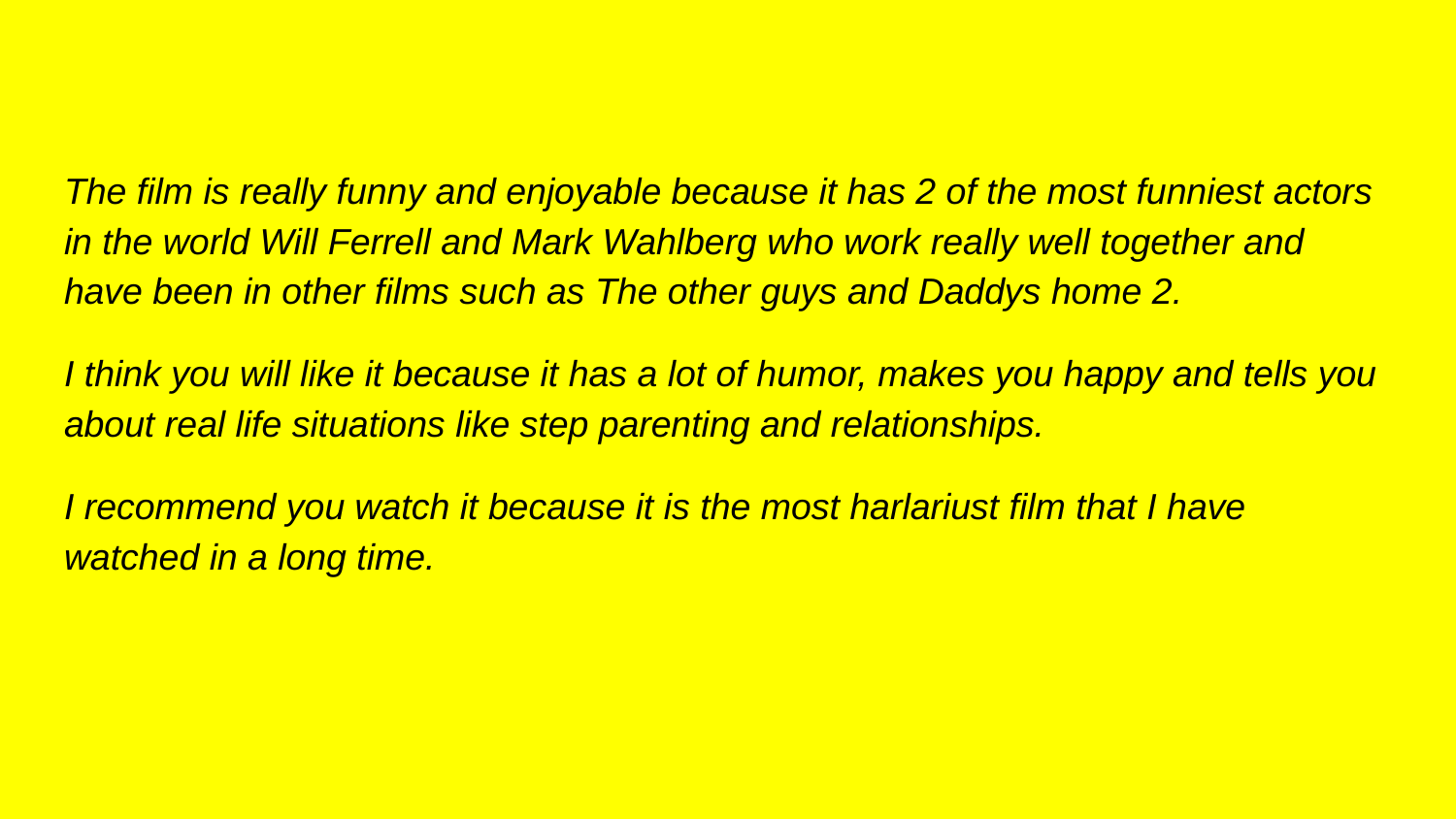

#

The film is really funny and enjoyable because it has 2 of the most funniest actors in the world Will Ferrell and Mark Wahlberg who work really well together and have been in other films such as The other guys and Daddys home 2.
I think you will like it because it has a lot of humor, makes you happy and tells you about real life situations like step parenting and relationships.
I recommend you watch it because it is the most harlariust film that I have watched in a long time.